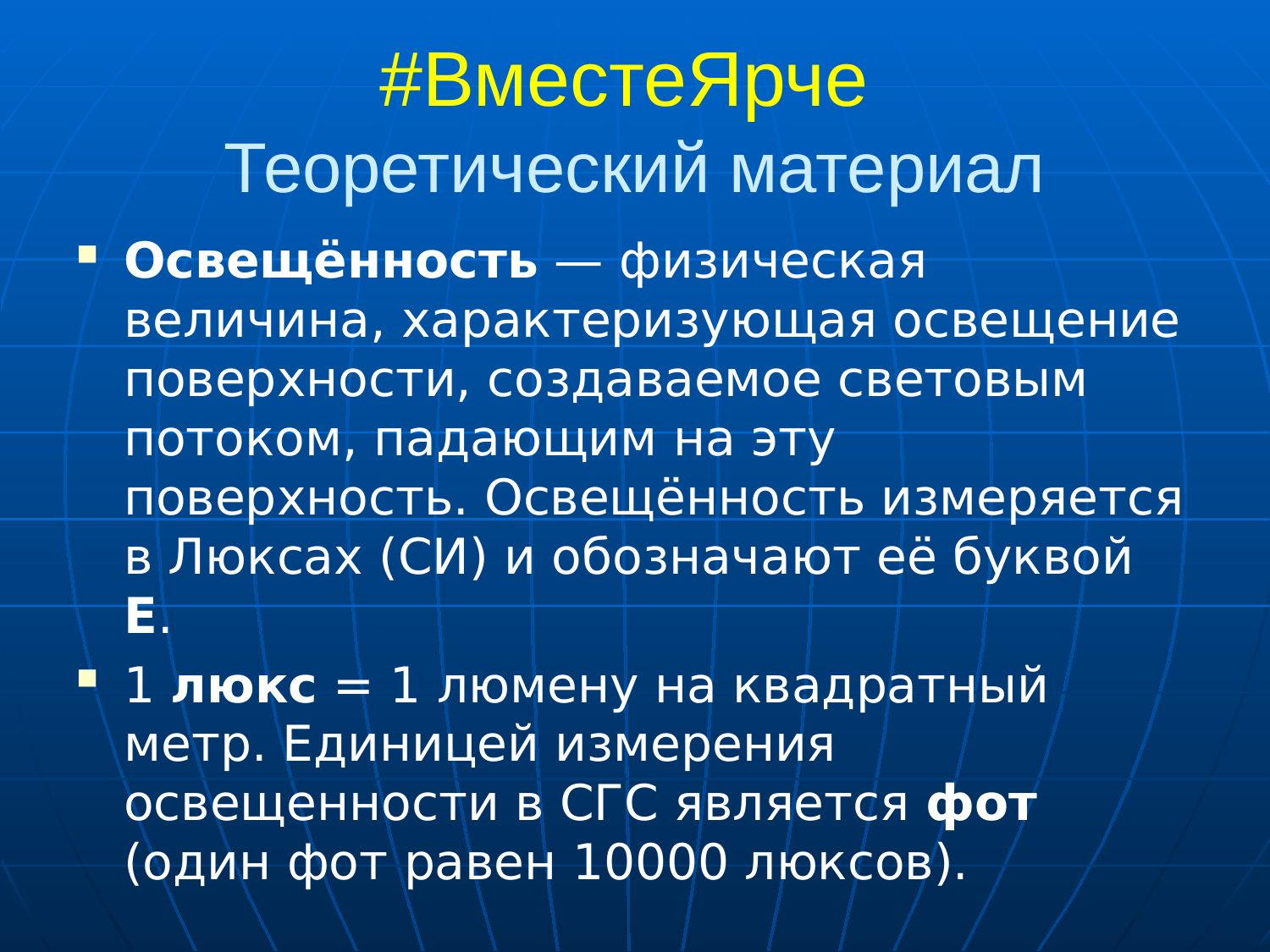

# #ВместеЯрче Теоретический материал
Освещённость — физическая величина, характеризующая освещение поверхности, создаваемое световым потоком, падающим на эту поверхность. Освещённость измеряется в Люксах (СИ) и обозначают её буквой Е.
1 люкс = 1 люмену на квадратный метр. Единицей измерения освещенности в СГС является фот (один фот равен 10000 люксов).